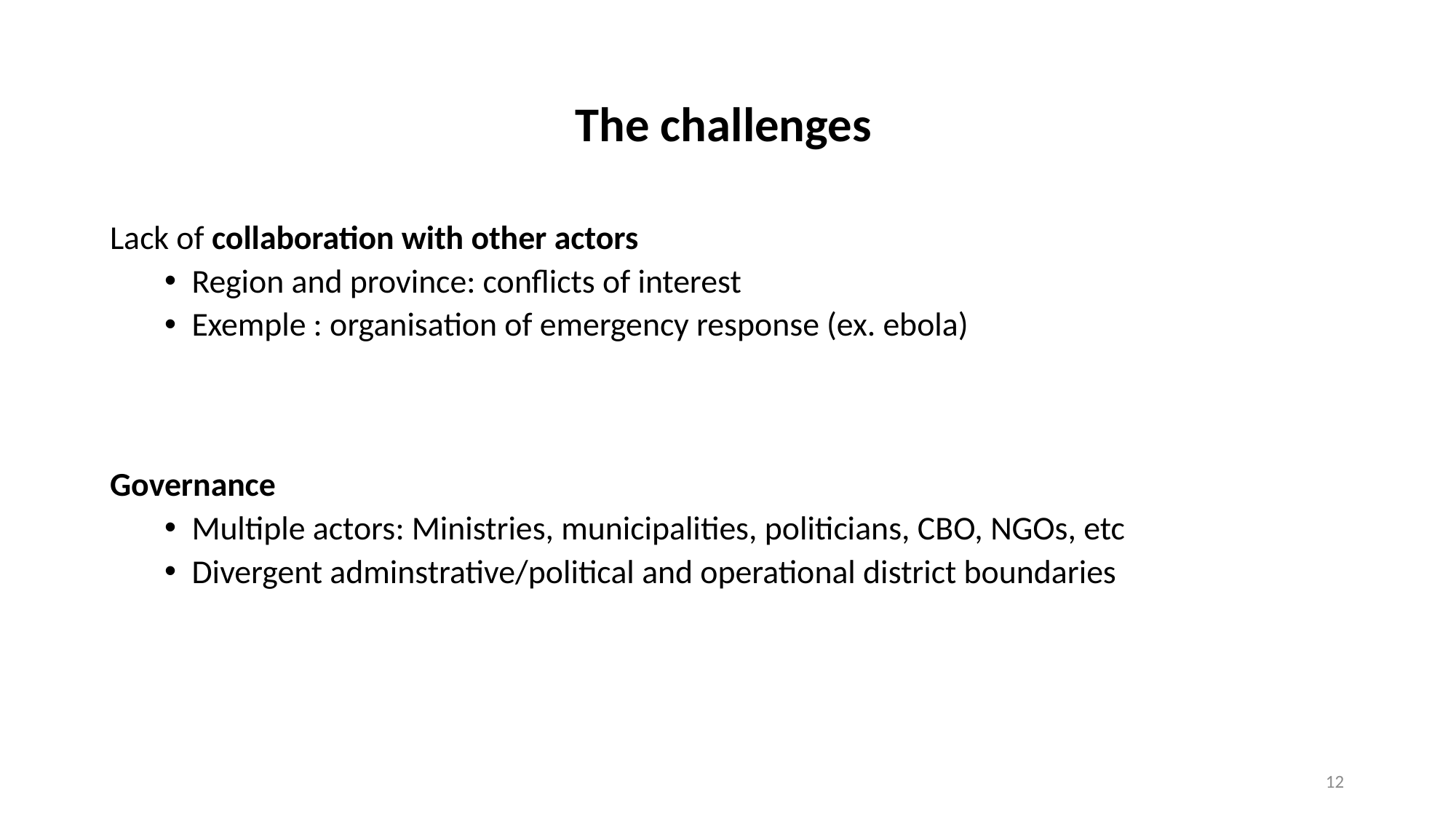

# The challenges
Lack of collaboration with other actors
Region and province: conflicts of interest
Exemple : organisation of emergency response (ex. ebola)

Governance
Multiple actors: Ministries, municipalities, politicians, CBO, NGOs, etc
Divergent adminstrative/political and operational district boundaries
12